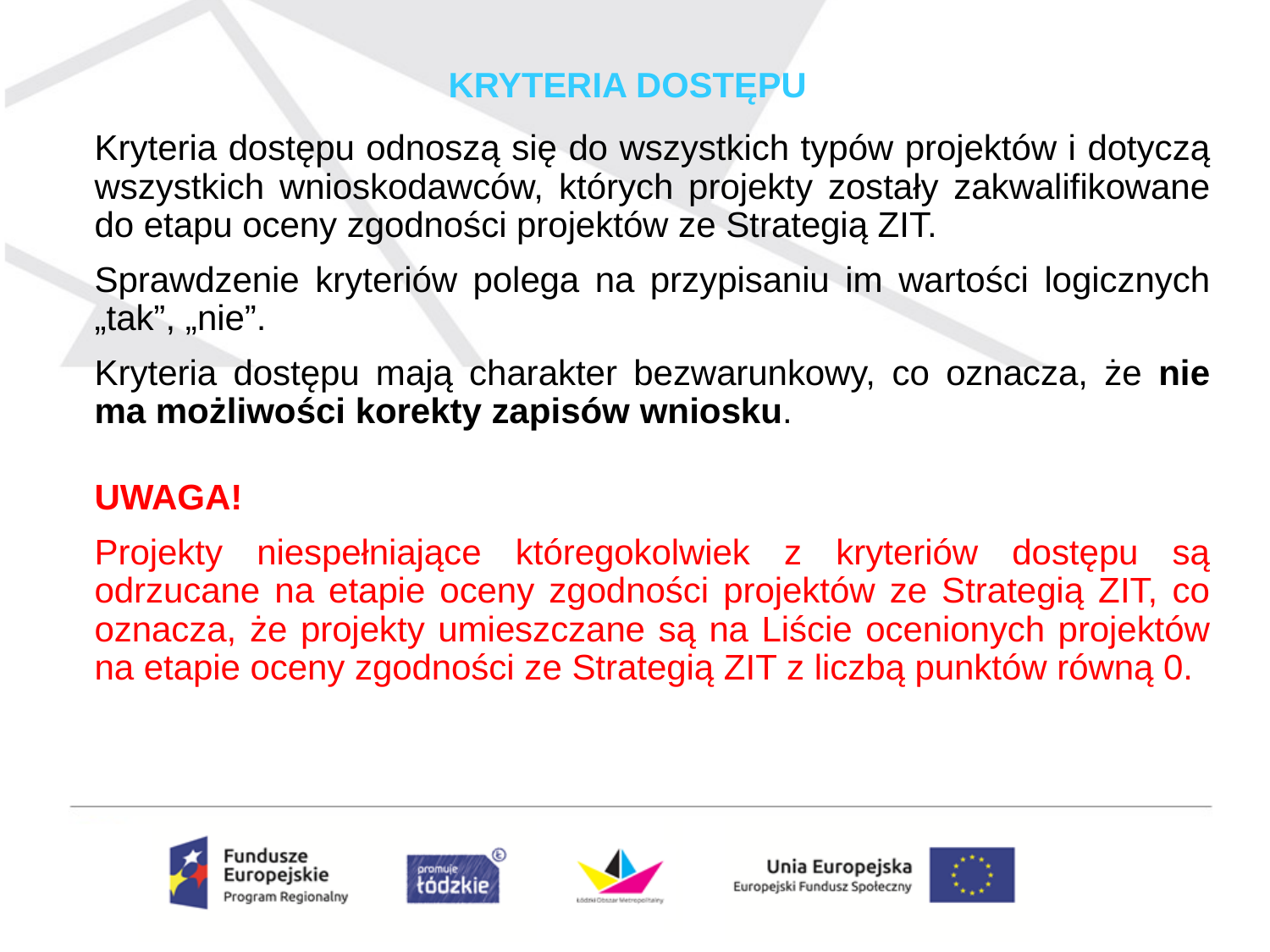

# KRYTERIA DOSTĘPU
Kryteria dostępu odnoszą się do wszystkich typów projektów i dotyczą wszystkich wnioskodawców, których projekty zostały zakwalifikowane do etapu oceny zgodności projektów ze Strategią ZIT.
Sprawdzenie kryteriów polega na przypisaniu im wartości logicznych „tak”, „nie”.
Kryteria dostępu mają charakter bezwarunkowy, co oznacza, że nie ma możliwości korekty zapisów wniosku.

UWAGA!
Projekty niespełniające któregokolwiek z kryteriów dostępu są odrzucane na etapie oceny zgodności projektów ze Strategią ZIT, co oznacza, że projekty umieszczane są na Liście ocenionych projektów na etapie oceny zgodności ze Strategią ZIT z liczbą punktów równą 0.